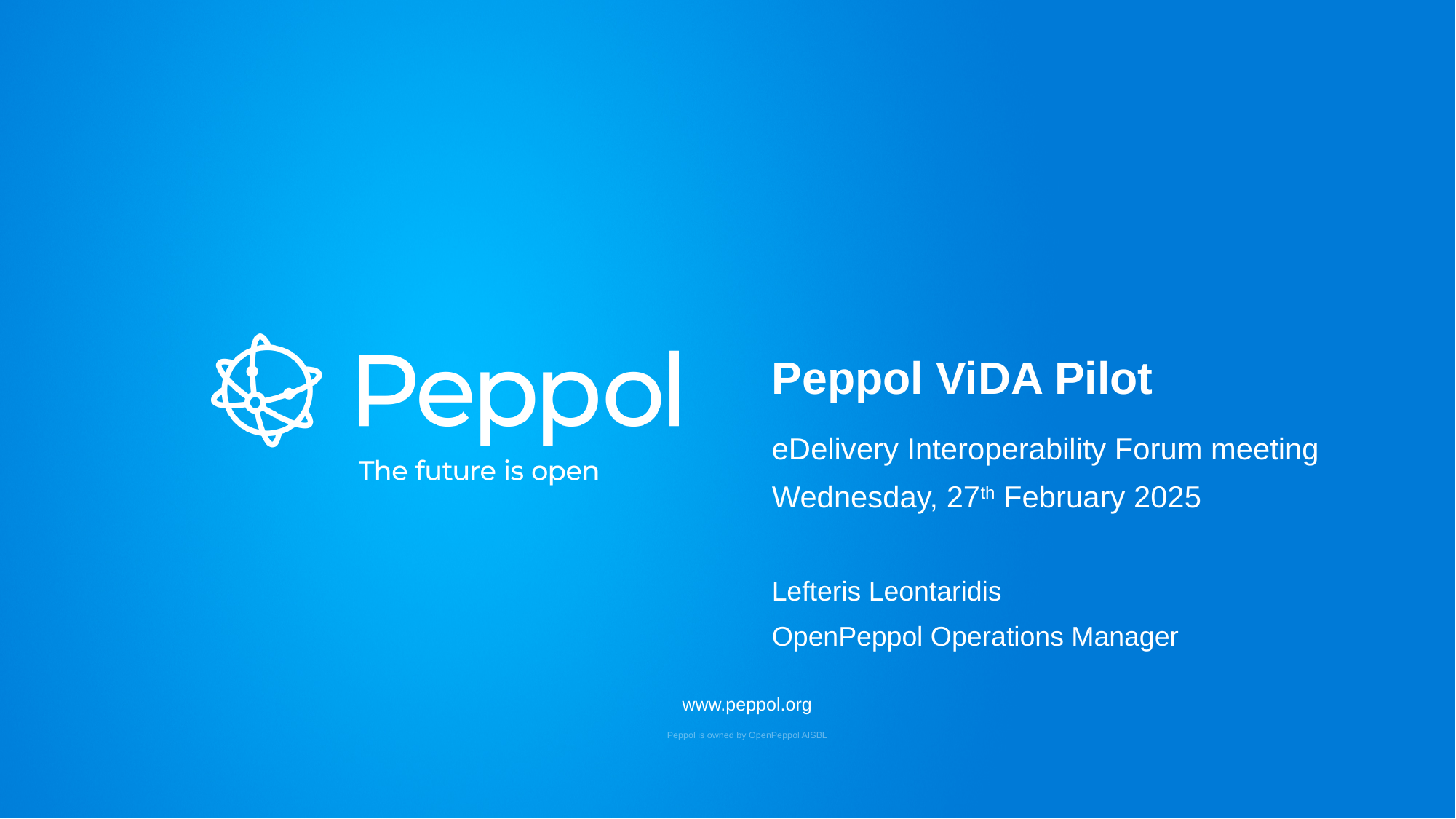

Peppol ViDA Pilot
eDelivery Interoperability Forum meeting
Wednesday, 27th February 2025

Lefteris Leontaridis
OpenPeppol Operations Manager